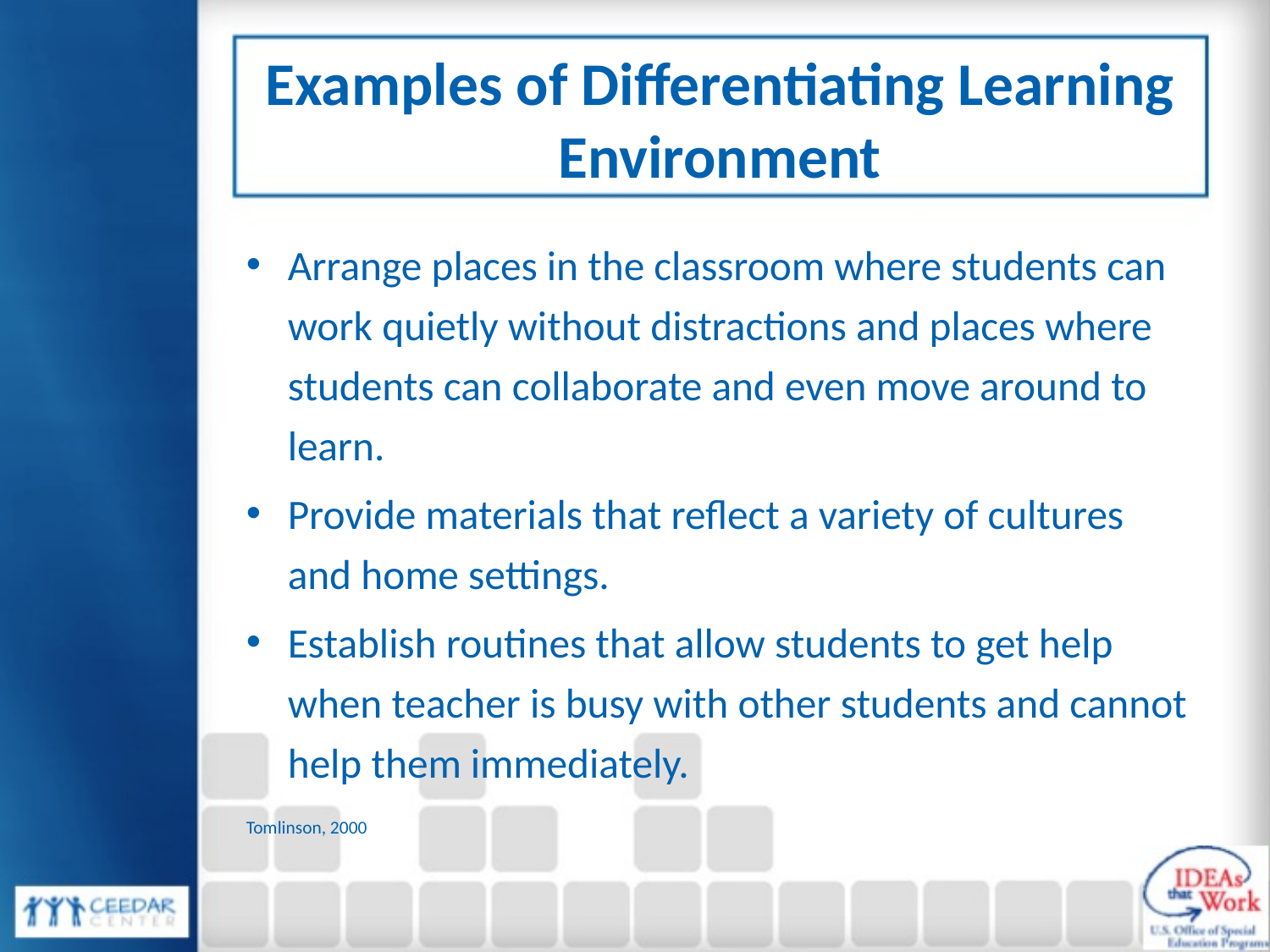

# Examples of Differentiating Learning Environment
Arrange places in the classroom where students can work quietly without distractions and places where students can collaborate and even move around to learn.
Provide materials that reflect a variety of cultures and home settings.
Establish routines that allow students to get help when teacher is busy with other students and cannot help them immediately.

Tomlinson, 2000